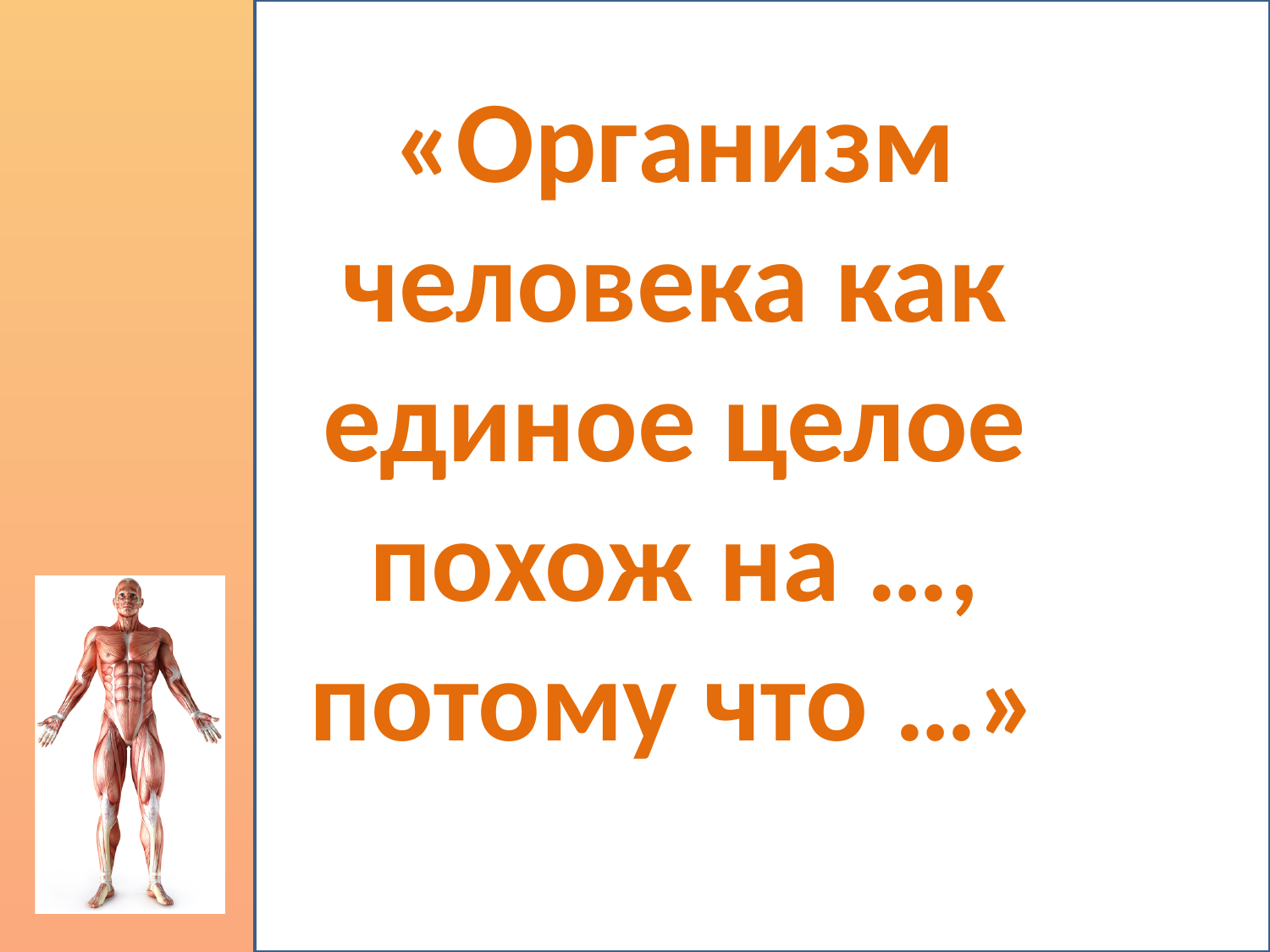

«Организм человека как единое целое похож на …, потому что …»